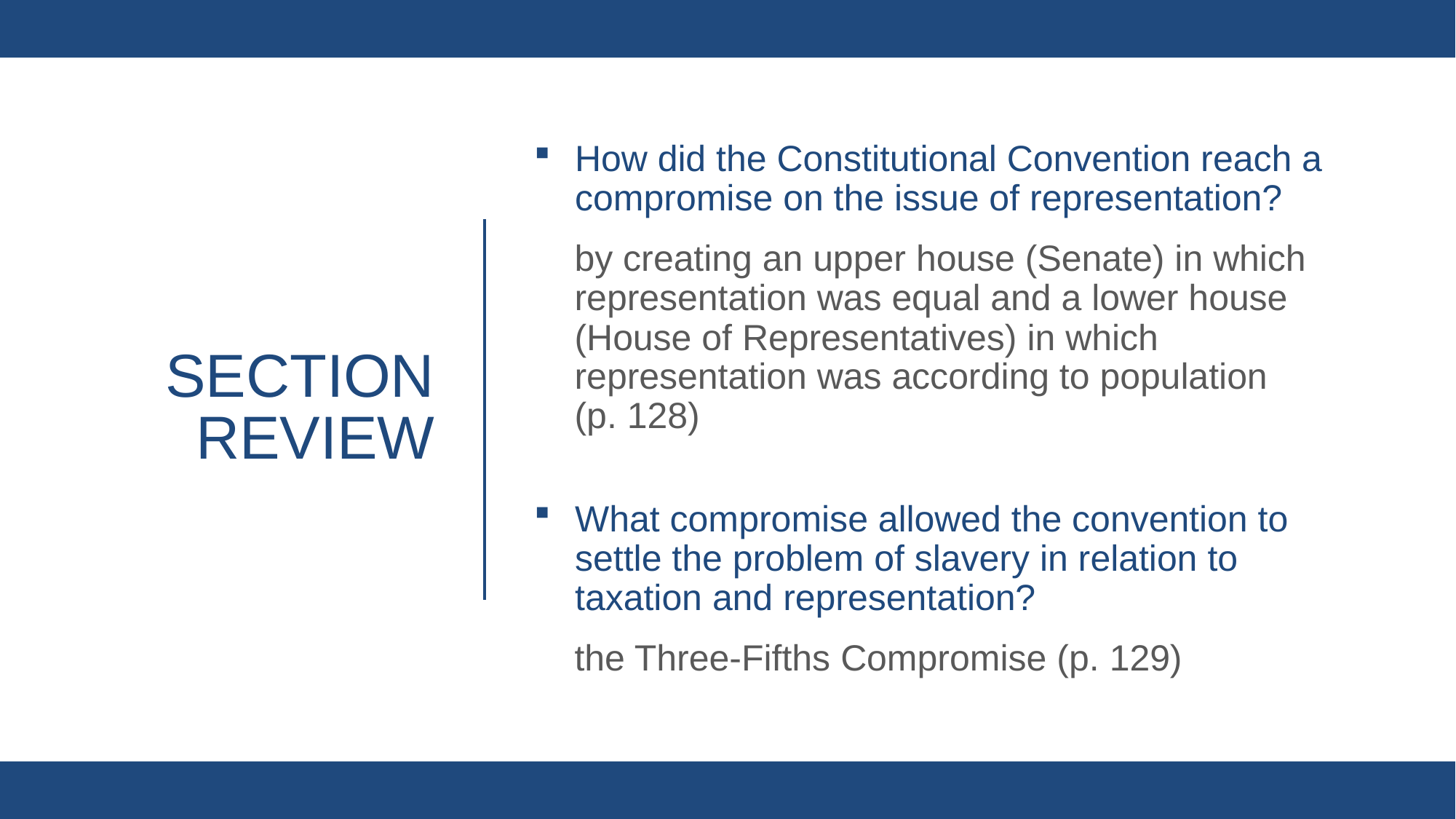

How did the Constitutional Convention reach a compromise on the issue of representation?
by creating an upper house (Senate) in which representation was equal and a lower house (House of Representatives) in which representation was according to population
(p. 128)

What compromise allowed the convention to settle the problem of slavery in relation to taxation and representation?
the Three-Fifths Compromise (p. 129)
# Section review